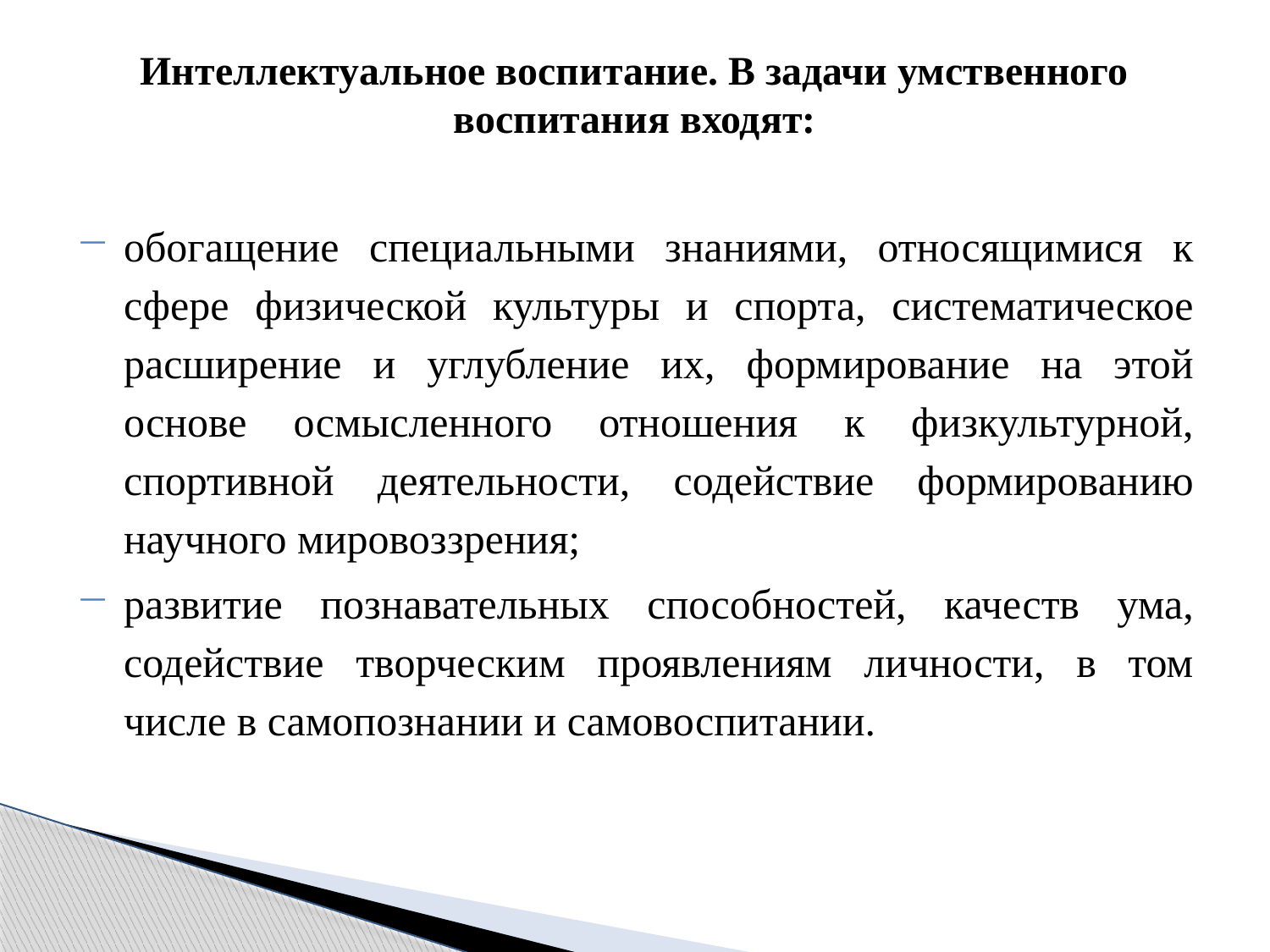

# Интеллектуальное воспитание. В задачи умственного воспитания входят:
обогащение специальными знаниями, относящимися к сфере физической культуры и спорта, систематическое расширение и углубление их, формирование на этой основе осмысленного отношения к физкультурной, спортивной деятельности, содействие формированию научного мировоззрения;
развитие познавательных способностей, качеств ума, содействие творческим проявлениям личности, в том числе в самопознании и самовоспитании.